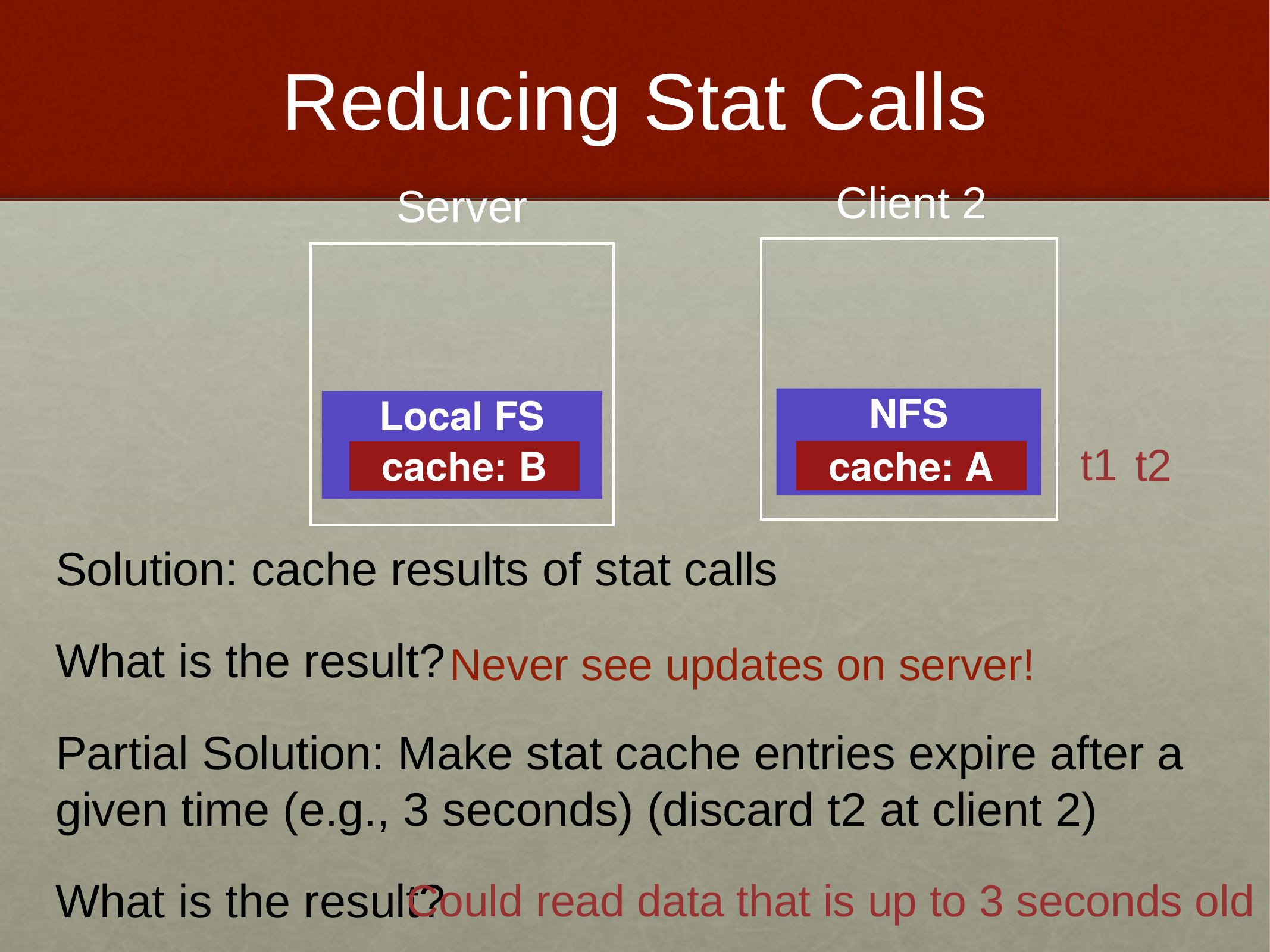

# Reducing Stat Calls
Client 2
Server

NFS
Local FS
t1
t2
cache: A
cache: B
Solution: cache results of stat calls
What is the result?
Partial Solution: Make stat cache entries expire after a given time (e.g., 3 seconds) (discard t2 at client 2)
What is the result?

Never see updates on server!
Could read data that is up to 3 seconds old